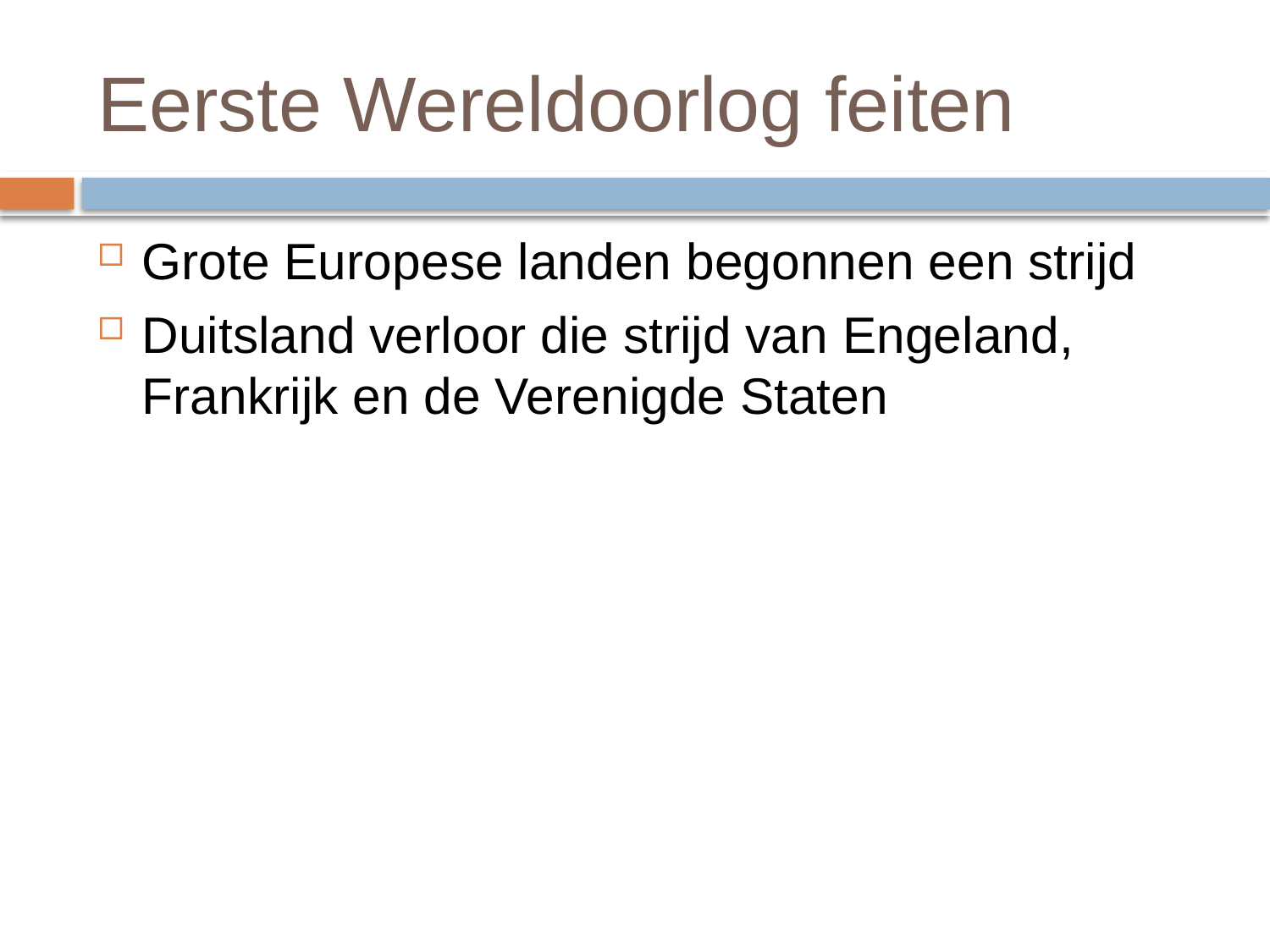

# Eerste Wereldoorlog feiten
Grote Europese landen begonnen een strijd
Duitsland verloor die strijd van Engeland, Frankrijk en de Verenigde Staten